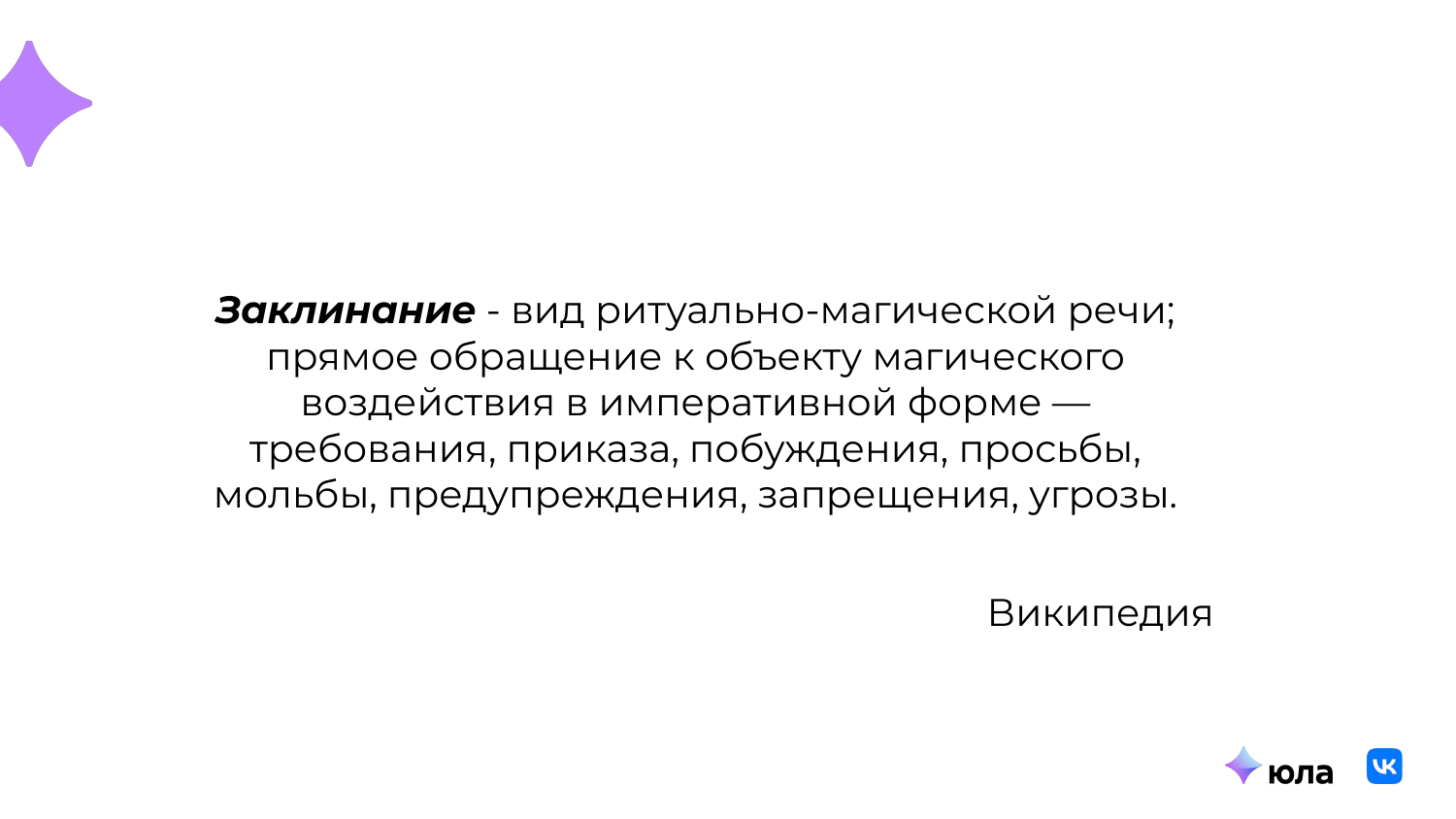

Заклинание - вид ритуально-магической речи; прямое обращение к объекту магического воздействия в императивной форме — требования, приказа, побуждения, просьбы, мольбы, предупреждения, запрещения, угрозы.
Википедия